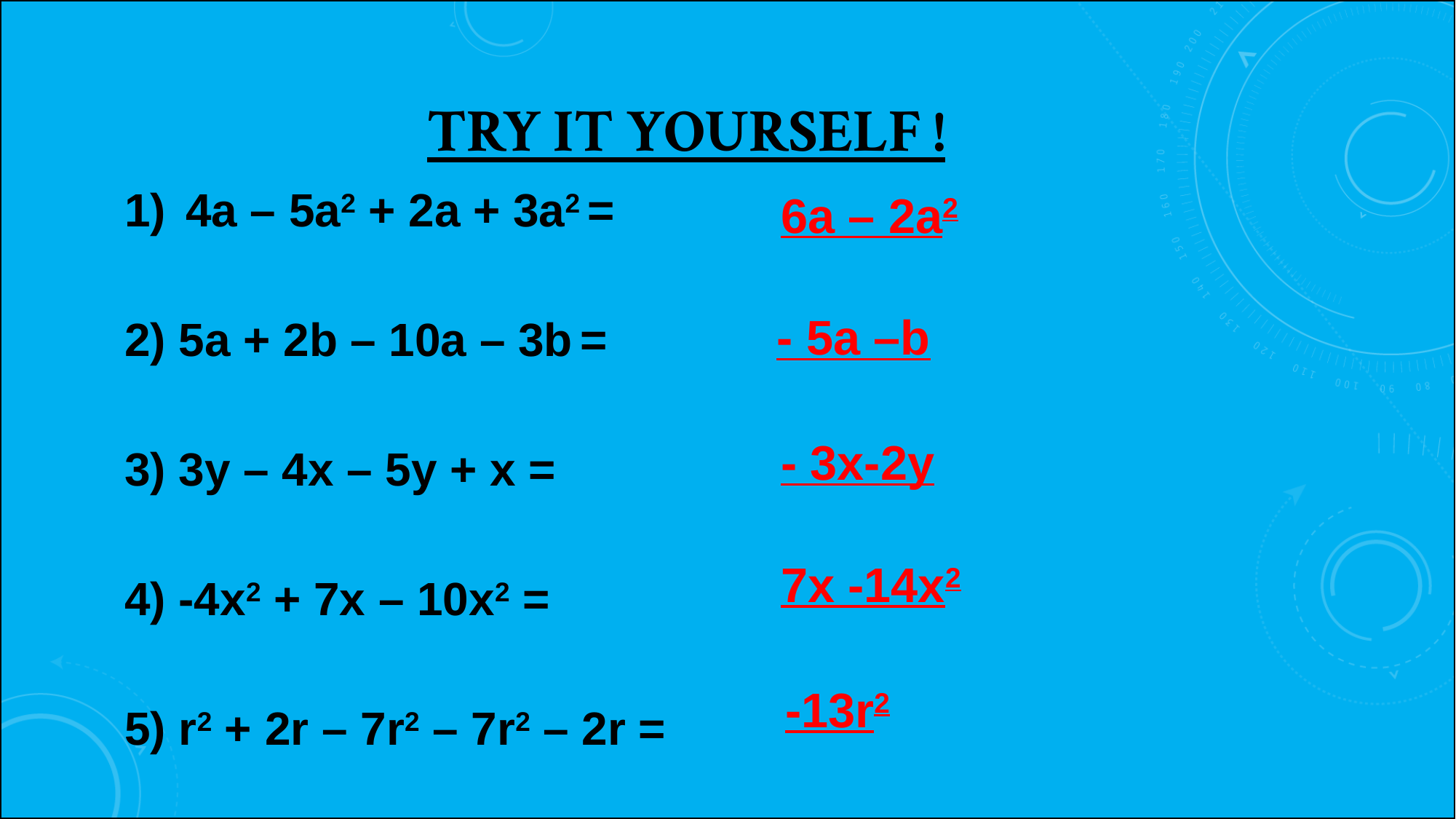

# Try it Yourself !
6a – 2a2
4a – 5a2 + 2a + 3a2 =

2) 5a + 2b – 10a – 3b =

3) 3y – 4x – 5y + x =

4) -4x2 + 7x – 10x2 =

5) r2 + 2r – 7r2 – 7r2 – 2r =
- 5a –b
- 3x-2y
7x -14x2
-13r2